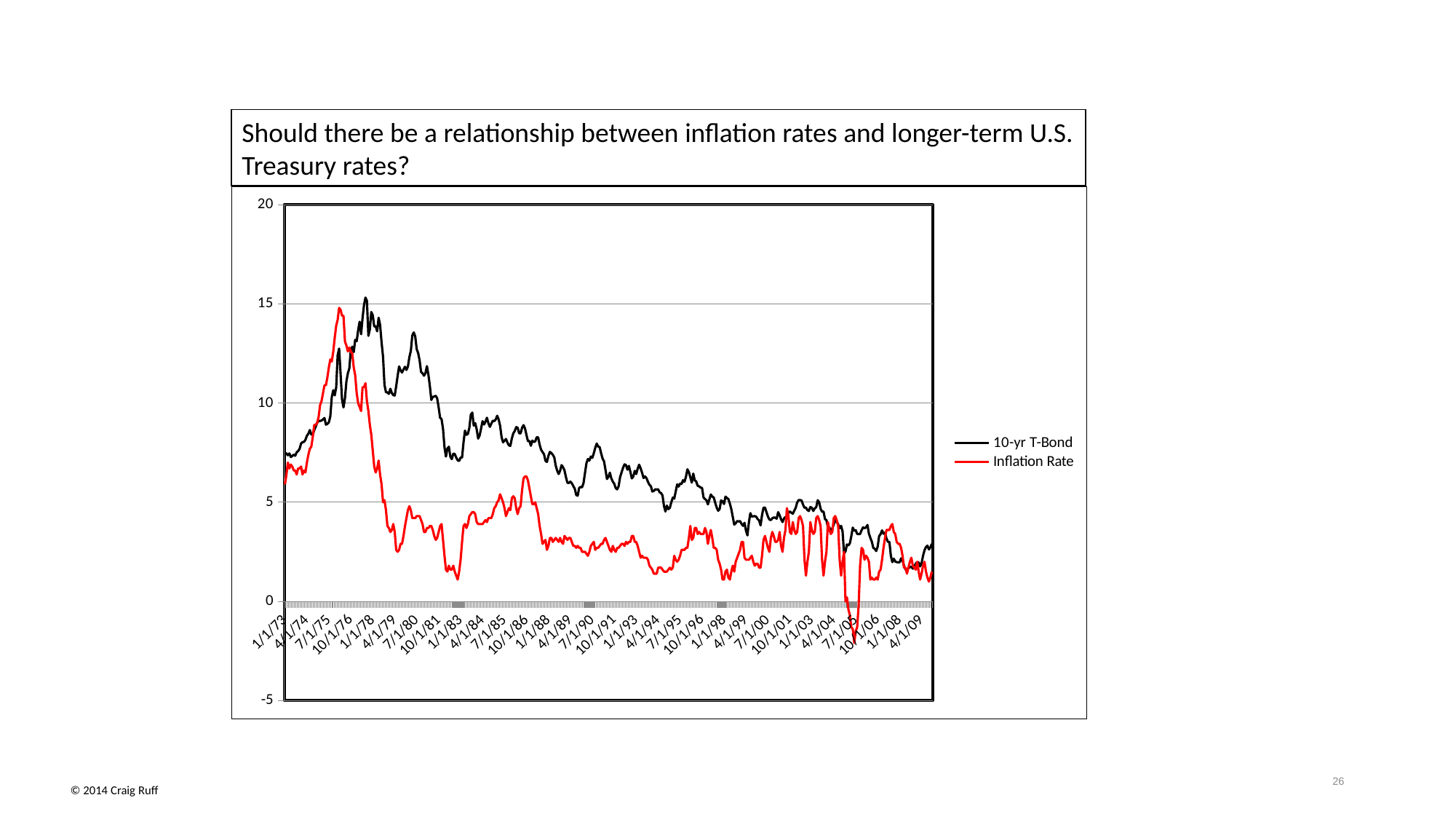

Should there be a relationship between inflation rates and longer-term U.S. Treasury rates?

### Chart

| Category | 10-yr T-Bond | Inflation Rate |
|---|---|---|
| 26695 | 7.39 | 5.9 |
| 26723 | 7.46 | 6.4 |
| 26754 | 7.37 | 7.0 |
| 26784 | 7.46 | 6.7 |
| 26815 | 7.28 | 6.9 |
| 26845 | 7.33 | 6.8 |
| 26876 | 7.4 | 6.6 |
| 26907 | 7.34 | 6.6 |
| 26937 | 7.52 | 6.4 |
| 26968 | 7.58 | 6.7 |
| 26998 | 7.69 | 6.7 |
| 27029 | 7.96 | 6.8 |
| 27060 | 8.03 | 6.4 |
| 27088 | 8.04 | 6.6 |
| 27119 | 8.15 | 6.5 |
| 27149 | 8.35 | 7.0 |
| 27180 | 8.46 | 7.4 |
| 27210 | 8.64 | 7.7 |
| 27241 | 8.41 | 7.8 |
| 27272 | 8.42 | 8.3 |
| 27302 | 8.64 | 8.9 |
| 27333 | 8.81 | 8.9 |
| 27363 | 9.01 | 9.0 |
| 27394 | 9.1 | 9.3 |
| 27425 | 9.1 | 9.9 |
| 27453 | 9.12 | 10.1 |
| 27484 | 9.18 | 10.5 |
| 27514 | 9.25 | 10.9 |
| 27545 | 8.91 | 10.9 |
| 27575 | 8.95 | 11.3 |
| 27606 | 9.03 | 11.8 |
| 27637 | 9.33 | 12.2 |
| 27667 | 10.3 | 12.1 |
| 27698 | 10.65 | 12.6 |
| 27728 | 10.39 | 13.3 |
| 27759 | 10.8 | 13.9 |
| 27790 | 12.41 | 14.2 |
| 27819 | 12.75 | 14.8 |
| 27850 | 11.47 | 14.7 |
| 27880 | 10.18 | 14.4 |
| 27911 | 9.78 | 14.4 |
| 27941 | 10.25 | 13.1 |
| 27972 | 11.1 | 12.9 |
| 28003 | 11.51 | 12.6 |
| 28033 | 11.75 | 12.8 |
| 28064 | 12.68 | 12.6 |
| 28094 | 12.84 | 12.5 |
| 28125 | 12.57 | 11.8 |
| 28156 | 13.19 | 11.4 |
| 28184 | 13.12 | 10.5 |
| 28215 | 13.68 | 10.0 |
| 28245 | 14.1 | 9.8 |
| 28276 | 13.47 | 9.6 |
| 28306 | 14.28 | 10.8 |
| 28337 | 14.94 | 10.8 |
| 28368 | 15.32 | 11.0 |
| 28398 | 15.15 | 10.1 |
| 28429 | 13.39 | 9.6 |
| 28459 | 13.72 | 8.9 |
| 28490 | 14.59 | 8.4 |
| 28521 | 14.43 | 7.6 |
| 28549 | 13.86 | 6.8 |
| 28580 | 13.87 | 6.5 |
| 28610 | 13.62 | 6.7 |
| 28641 | 14.3 | 7.1 |
| 28671 | 13.95 | 6.4 |
| 28702 | 13.06 | 5.9 |
| 28733 | 12.34 | 5.0 |
| 28763 | 10.91 | 5.1 |
| 28794 | 10.55 | 4.6 |
| 28824 | 10.54 | 3.8 |
| 28855 | 10.46 | 3.7 |
| 28886 | 10.72 | 3.5 |
| 28914 | 10.51 | 3.6 |
| 28945 | 10.4 | 3.9 |
| 28975 | 10.38 | 3.5 |
| 29006 | 10.85 | 2.6 |
| 29036 | 11.38 | 2.5 |
| 29067 | 11.85 | 2.6 |
| 29098 | 11.65 | 2.9 |
| 29128 | 11.54 | 2.9 |
| 29159 | 11.69 | 3.3 |
| 29189 | 11.83 | 3.8 |
| 29220 | 11.67 | 4.2 |
| 29251 | 11.84 | 4.6 |
| 29280 | 12.32 | 4.8 |
| 29311 | 12.63 | 4.6 |
| 29341 | 13.41 | 4.2 |
| 29372 | 13.56 | 4.2 |
| 29402 | 13.36 | 4.2 |
| 29433 | 12.72 | 4.3 |
| 29464 | 12.52 | 4.3 |
| 29494 | 12.16 | 4.3 |
| 29525 | 11.57 | 4.1 |
| 29555 | 11.5 | 3.9 |
| 29586 | 11.38 | 3.5 |
| 29617 | 11.51 | 3.5 |
| 29645 | 11.86 | 3.7 |
| 29676 | 11.43 | 3.7 |
| 29706 | 10.85 | 3.8 |
| 29737 | 10.16 | 3.8 |
| 29767 | 10.31 | 3.6 |
| 29798 | 10.33 | 3.3 |
| 29829 | 10.37 | 3.1 |
| 29859 | 10.24 | 3.2 |
| 29890 | 9.78 | 3.5 |
| 29920 | 9.26 | 3.8 |
| 29951 | 9.19 | 3.9 |
| 29982 | 8.7 | 3.1 |
| 30010 | 7.78 | 2.3 |
| 30041 | 7.3 | 1.6 |
| 30071 | 7.71 | 1.5 |
| 30102 | 7.8 | 1.8 |
| 30132 | 7.3 | 1.6 |
| 30163 | 7.17 | 1.6 |
| 30194 | 7.45 | 1.8 |
| 30224 | 7.43 | 1.5 |
| 30255 | 7.25 | 1.3 |
| 30285 | 7.11 | 1.1 |
| 30316 | 7.08 | 1.5 |
| 30347 | 7.25 | 2.1 |
| 30375 | 7.25 | 3.0 |
| 30406 | 8.02 | 3.8 |
| 30436 | 8.61 | 3.9 |
| 30467 | 8.4 | 3.7 |
| 30497 | 8.45 | 3.9 |
| 30528 | 8.76 | 4.3 |
| 30559 | 9.42 | 4.4 |
| 30589 | 9.52 | 4.5 |
| 30620 | 8.86 | 4.5 |
| 30650 | 8.99 | 4.4 |
| 30681 | 8.67 | 4.0 |
| 30712 | 8.21 | 3.9 |
| 30741 | 8.37 | 3.9 |
| 30772 | 8.72 | 3.9 |
| 30802 | 9.09 | 3.9 |
| 30833 | 8.92 | 4.0 |
| 30863 | 9.06 | 4.1 |
| 30894 | 9.26 | 4.0 |
| 30925 | 8.98 | 4.2 |
| 30955 | 8.8 | 4.2 |
| 30986 | 8.96 | 4.2 |
| 31016 | 9.11 | 4.4 |
| 31047 | 9.09 | 4.7 |
| 31078 | 9.17 | 4.8 |
| 31106 | 9.36 | 5.0 |
| 31137 | 9.18 | 5.1 |
| 31167 | 8.86 | 5.4 |
| 31198 | 8.28 | 5.2 |
| 31228 | 8.02 | 5.0 |
| 31259 | 8.11 | 4.7 |
| 31290 | 8.19 | 4.3 |
| 31320 | 8.01 | 4.5 |
| 31351 | 7.87 | 4.7 |
| 31381 | 7.84 | 4.6 |
| 31412 | 8.21 | 5.2 |
| 31443 | 8.47 | 5.3 |
| 31471 | 8.59 | 5.2 |
| 31502 | 8.79 | 4.7 |
| 31532 | 8.76 | 4.4 |
| 31563 | 8.48 | 4.7 |
| 31593 | 8.47 | 4.8 |
| 31624 | 8.75 | 5.6 |
| 31655 | 8.89 | 6.2 |
| 31685 | 8.72 | 6.3 |
| 31716 | 8.39 | 6.3 |
| 31746 | 8.08 | 6.1 |
| 31777 | 8.09 | 5.7 |
| 31808 | 7.85 | 5.3 |
| 31836 | 8.11 | 4.9 |
| 31867 | 8.04 | 4.9 |
| 31897 | 8.07 | 5.0 |
| 31928 | 8.28 | 4.7 |
| 31958 | 8.27 | 4.4 |
| 31989 | 7.9 | 3.8 |
| 32020 | 7.65 | 3.4 |
| 32050 | 7.53 | 2.9 |
| 32081 | 7.42 | 3.0 |
| 32111 | 7.09 | 3.1 |
| 32142 | 7.03 | 2.6 |
| 32173 | 7.34 | 2.8 |
| 32202 | 7.54 | 3.2 |
| 32233 | 7.48 | 3.2 |
| 32263 | 7.39 | 3.0 |
| 32294 | 7.26 | 3.1 |
| 32324 | 6.84 | 3.2 |
| 32355 | 6.59 | 3.1 |
| 32386 | 6.42 | 3.0 |
| 32416 | 6.59 | 3.2 |
| 32447 | 6.87 | 3.0 |
| 32477 | 6.77 | 2.9 |
| 32508 | 6.6 | 3.3 |
| 32539 | 6.26 | 3.2 |
| 32567 | 5.98 | 3.1 |
| 32598 | 5.97 | 3.2 |
| 32628 | 6.04 | 3.2 |
| 32659 | 5.96 | 3.0 |
| 32689 | 5.81 | 2.8 |
| 32720 | 5.68 | 2.8 |
| 32751 | 5.36 | 2.7 |
| 32781 | 5.33 | 2.8 |
| 32812 | 5.72 | 2.7 |
| 32842 | 5.77 | 2.7 |
| 32873 | 5.75 | 2.5 |
| 32904 | 5.97 | 2.5 |
| 32932 | 6.48 | 2.5 |
| 32963 | 6.97 | 2.4 |
| 32993 | 7.18 | 2.3 |
| 33024 | 7.1 | 2.5 |
| 33054 | 7.3 | 2.8 |
| 33085 | 7.24 | 2.9 |
| 33116 | 7.46 | 3.0 |
| 33146 | 7.74 | 2.6 |
| 33177 | 7.96 | 2.7 |
| 33207 | 7.81 | 2.7 |
| 33238 | 7.78 | 2.8 |
| 33269 | 7.47 | 2.9 |
| 33297 | 7.2 | 2.9 |
| 33328 | 7.06 | 3.1 |
| 33358 | 6.63 | 3.2 |
| 33389 | 6.17 | 3.0 |
| 33419 | 6.28 | 2.8 |
| 33450 | 6.49 | 2.6 |
| 33481 | 6.2 | 2.5 |
| 33511 | 6.04 | 2.8 |
| 33542 | 5.93 | 2.6 |
| 33572 | 5.71 | 2.5 |
| 33603 | 5.65 | 2.7 |
| 33634 | 5.81 | 2.7 |
| 33663 | 6.27 | 2.8 |
| 33694 | 6.51 | 2.9 |
| 33724 | 6.74 | 2.9 |
| 33755 | 6.91 | 2.8 |
| 33785 | 6.87 | 3.0 |
| 33816 | 6.64 | 2.9 |
| 33847 | 6.83 | 3.0 |
| 33877 | 6.53 | 3.0 |
| 33908 | 6.2 | 3.3 |
| 33938 | 6.3 | 3.3 |
| 33969 | 6.58 | 3.0 |
| 34000 | 6.42 | 3.0 |
| 34028 | 6.69 | 2.8 |
| 34059 | 6.89 | 2.5 |
| 34089 | 6.71 | 2.2 |
| 34120 | 6.49 | 2.3 |
| 34150 | 6.22 | 2.2 |
| 34181 | 6.3 | 2.2 |
| 34212 | 6.21 | 2.2 |
| 34242 | 6.03 | 2.1 |
| 34273 | 5.88 | 1.8 |
| 34303 | 5.81 | 1.7 |
| 34334 | 5.54 | 1.6 |
| 34365 | 5.57 | 1.4 |
| 34393 | 5.65 | 1.4 |
| 34424 | 5.64 | 1.4 |
| 34454 | 5.65 | 1.7 |
| 34485 | 5.5 | 1.7 |
| 34515 | 5.46 | 1.7 |
| 34546 | 5.34 | 1.6 |
| 34577 | 4.81 | 1.5 |
| 34607 | 4.53 | 1.5 |
| 34638 | 4.83 | 1.5 |
| 34668 | 4.65 | 1.6 |
| 34699 | 4.72 | 1.7 |
| 34730 | 5.0 | 1.6 |
| 34758 | 5.23 | 1.7 |
| 34789 | 5.18 | 2.3 |
| 34819 | 5.54 | 2.1 |
| 34850 | 5.9 | 2.0 |
| 34880 | 5.79 | 2.1 |
| 34911 | 5.94 | 2.3 |
| 34942 | 5.92 | 2.6 |
| 34972 | 6.11 | 2.6 |
| 35003 | 6.03 | 2.6 |
| 35033 | 6.28 | 2.7 |
| 35064 | 6.66 | 2.7 |
| 35095 | 6.52 | 3.2 |
| 35124 | 6.26 | 3.8 |
| 35155 | 5.99 | 3.1 |
| 35185 | 6.44 | 3.2 |
| 35216 | 6.1 | 3.7 |
| 35246 | 6.05 | 3.7 |
| 35277 | 5.83 | 3.4 |
| 35308 | 5.8 | 3.5 |
| 35338 | 5.74 | 3.4 |
| 35369 | 5.72 | 3.4 |
| 35399 | 5.24 | 3.4 |
| 35430 | 5.16 | 3.7 |
| 35461 | 5.1 | 3.5 |
| 35489 | 4.89 | 2.9 |
| 35520 | 5.14 | 3.3 |
| 35550 | 5.39 | 3.6 |
| 35581 | 5.28 | 3.2 |
| 35611 | 5.24 | 2.7 |
| 35642 | 4.97 | 2.7 |
| 35673 | 4.73 | 2.6 |
| 35703 | 4.57 | 2.1 |
| 35734 | 4.65 | 1.9 |
| 35764 | 5.09 | 1.6 |
| 35795 | 5.04 | 1.1 |
| 35826 | 4.91 | 1.1 |
| 35854 | 5.28 | 1.5 |
| 35885 | 5.21 | 1.6 |
| 35915 | 5.16 | 1.2 |
| 35946 | 4.93 | 1.1 |
| 35976 | 4.65 | 1.5 |
| 36007 | 4.26 | 1.8 |
| 36038 | 3.87 | 1.5 |
| 36068 | 3.94 | 2.0 |
| 36099 | 4.05 | 2.2 |
| 36129 | 4.03 | 2.4 |
| 36160 | 4.05 | 2.6 |
| 36191 | 3.9 | 3.0 |
| 36219 | 3.81 | 3.0 |
| 36250 | 3.96 | 2.2 |
| 36280 | 3.57 | 2.1 |
| 36311 | 3.33 | 2.1 |
| 36341 | 3.98 | 2.1 |
| 36372 | 4.45 | 2.2 |
| 36403 | 4.27 | 2.3 |
| 36433 | 4.29 | 2.0 |
| 36464 | 4.3 | 1.8 |
| 36494 | 4.27 | 1.9 |
| 36525 | 4.15 | 1.9 |
| 36556 | 4.08 | 1.7 |
| 36585 | 3.83 | 1.7 |
| 36616 | 4.35 | 2.3 |
| 36646 | 4.72 | 3.1 |
| 36677 | 4.73 | 3.3 |
| 36707 | 4.5 | 3.0 |
| 36738 | 4.28 | 2.7 |
| 36769 | 4.13 | 2.5 |
| 36799 | 4.1 | 3.2 |
| 36830 | 4.19 | 3.5 |
| 36860 | 4.23 | 3.3 |
| 36891 | 4.22 | 3.0 |
| 36922 | 4.17 | 3.0 |
| 36950 | 4.5 | 3.1 |
| 36981 | 4.34 | 3.5 |
| 37011 | 4.14 | 2.8 |
| 37042 | 4.0 | 2.5 |
| 37072 | 4.18 | 3.2 |
| 37103 | 4.26 | 3.6 |
| 37134 | 4.2 | 4.7 |
| 37164 | 4.46 | 4.3 |
| 37195 | 4.54 | 3.5 |
| 37225 | 4.47 | 3.4 |
| 37256 | 4.42 | 4.0 |
| 37287 | 4.57 | 3.6 |
| 37315 | 4.72 | 3.4 |
| 37346 | 4.99 | 3.5 |
| 37376 | 5.11 | 4.2 |
| 37407 | 5.11 | 4.3 |
| 37437 | 5.09 | 4.1 |
| 37468 | 4.88 | 3.8 |
| 37499 | 4.72 | 2.1 |
| 37529 | 4.73 | 1.3 |
| 37560 | 4.6 | 2.0 |
| 37590 | 4.56 | 2.5 |
| 37621 | 4.76 | 4.0 |
| 37652 | 4.72 | 3.6 |
| 37680 | 4.56 | 3.4 |
| 37711 | 4.69 | 3.5 |
| 37741 | 4.75 | 4.2 |
| 37772 | 5.1 | 4.3 |
| 37802 | 5.0 | 4.1 |
| 37833 | 4.67 | 3.8 |
| 37864 | 4.52 | 2.1 |
| 37894 | 4.53 | 1.3 |
| 37925 | 4.15 | 2.0 |
| 37955 | 4.1 | 2.5 |
| 37986 | 3.74 | 4.0 |
| 38017 | 3.74 | 3.6 |
| 38046 | 3.51 | 3.4 |
| 38077 | 3.68 | 3.5 |
| 38107 | 3.88 | 4.2 |
| 38138 | 4.1 | 4.3 |
| 38168 | 4.01 | 4.1 |
| 38199 | 3.89 | 3.8 |
| 38230 | 3.69 | 2.1 |
| 38260 | 3.81 | 1.3 |
| 38291 | 3.53 | 2.0 |
| 38321 | 2.42 | 2.5 |
| 38352 | 2.52 | 0.0 |
| 38383 | 2.87 | 0.2 |
| 38411 | 2.82 | -0.4 |
| 38442 | 2.93 | -0.7 |
| 38472 | 3.29 | -1.3 |
| 38503 | 3.72 | -1.4 |
| 38533 | 3.56 | -2.1 |
| 38564 | 3.59 | -1.5 |
| 38595 | 3.4 | -1.3 |
| 38625 | 3.39 | -0.2 |
| 38656 | 3.4 | 1.8 |
| 38686 | 3.59 | 2.7 |
| 38717 | 3.73 | 2.6 |
| 38748 | 3.69 | 2.1 |
| 38776 | 3.73 | 2.3 |
| 38807 | 3.85 | 2.2 |
| 38837 | 3.42 | 2.0 |
| 38868 | 3.2 | 1.1 |
| 38898 | 3.01 | 1.2 |
| 38929 | 2.7 | 1.1 |
| 38960 | 2.65 | 1.1 |
| 38990 | 2.54 | 1.2 |
| 39021 | 2.76 | 1.1 |
| 39051 | 3.29 | 1.5 |
| 39082 | 3.39 | 1.6 |
| 39113 | 3.58 | 2.1 |
| 39141 | 3.41 | 2.7 |
| 39172 | 3.46 | 3.2 |
| 39202 | 3.17 | 3.6 |
| 39233 | 3.0 | 3.6 |
| 39263 | 3.0 | 3.6 |
| 39294 | 2.3 | 3.8 |
| 39325 | 1.98 | 3.9 |
| 39355 | 2.15 | 3.5 |
| 39386 | 2.01 | 3.4 |
| 39416 | 1.98 | 3.0 |
| 39447 | 1.97 | 2.9 |
| 39478 | 1.97 | 2.9 |
| 39507 | 2.17 | 2.7 |
| 39538 | 2.05 | 2.3 |
| 39568 | 1.8 | 1.7 |
| 39599 | 1.62 | 1.7 |
| 39629 | 1.53 | 1.4 |
| 39660 | 1.68 | 1.7 |
| 39691 | 1.72 | 2.0 |
| 39721 | 1.75 | 2.2 |
| 39752 | 1.65 | 1.8 |
| 39782 | 1.72 | 1.7 |
| 39813 | 1.91 | 1.6 |
| 39844 | 1.98 | 2.0 |
| 39872 | 1.96 | 1.5 |
| 39903 | 1.76 | 1.1 |
| 39933 | 1.93 | 1.4 |
| 39964 | 2.3 | 1.8 |
| 39994 | 2.58 | 2.0 |
| 40025 | 2.74 | 1.5 |
| 40056 | 2.81 | 1.2 |
| 40086 | 2.62 | 1.0 |
| 40117 | 2.72 | 1.2 |
| 40147 | 2.9 | 1.5 |
26
© 2014 Craig Ruff